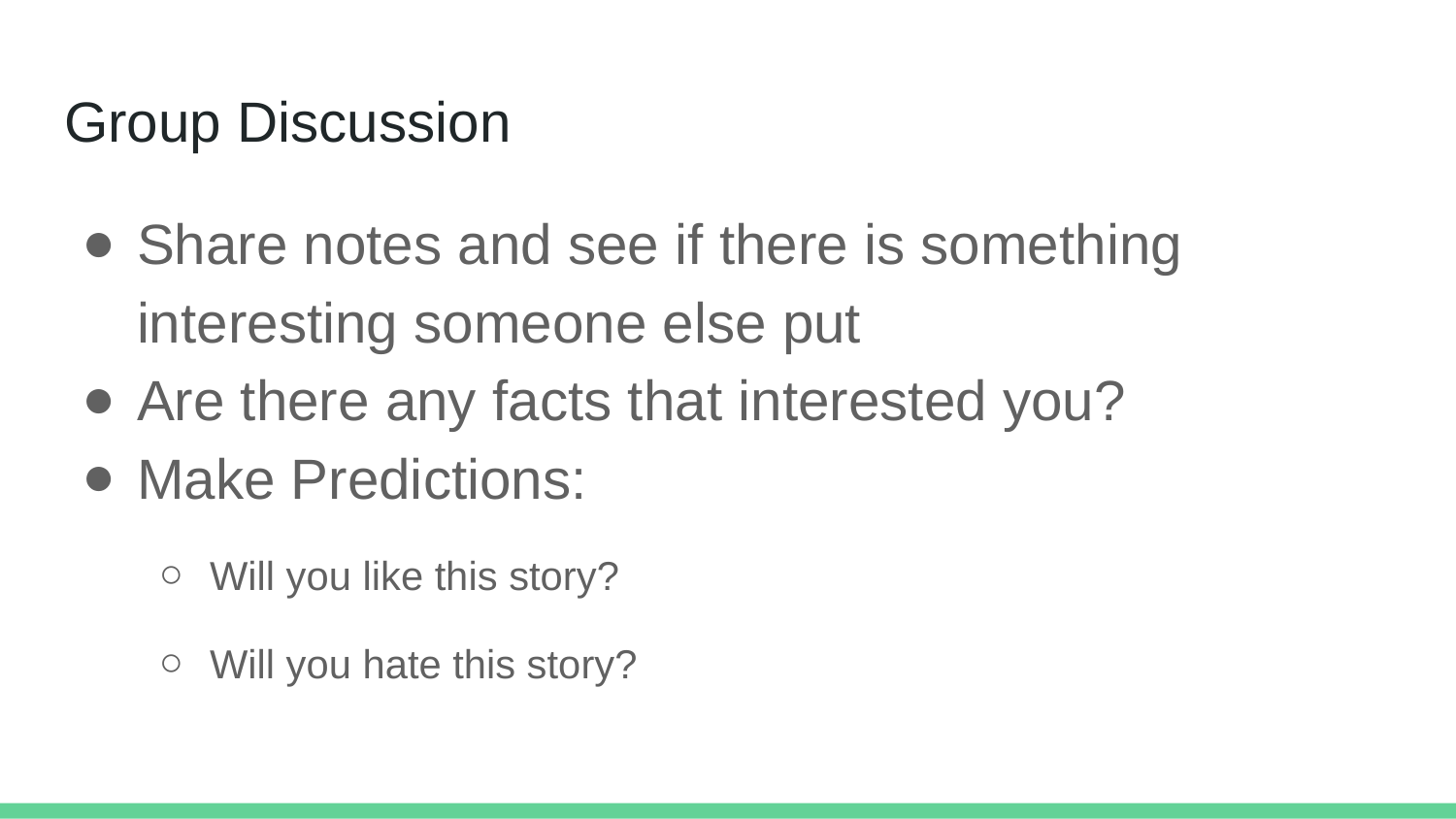

# Group Discussion
Share notes and see if there is something interesting someone else put
Are there any facts that interested you?
Make Predictions:
Will you like this story?
Will you hate this story?